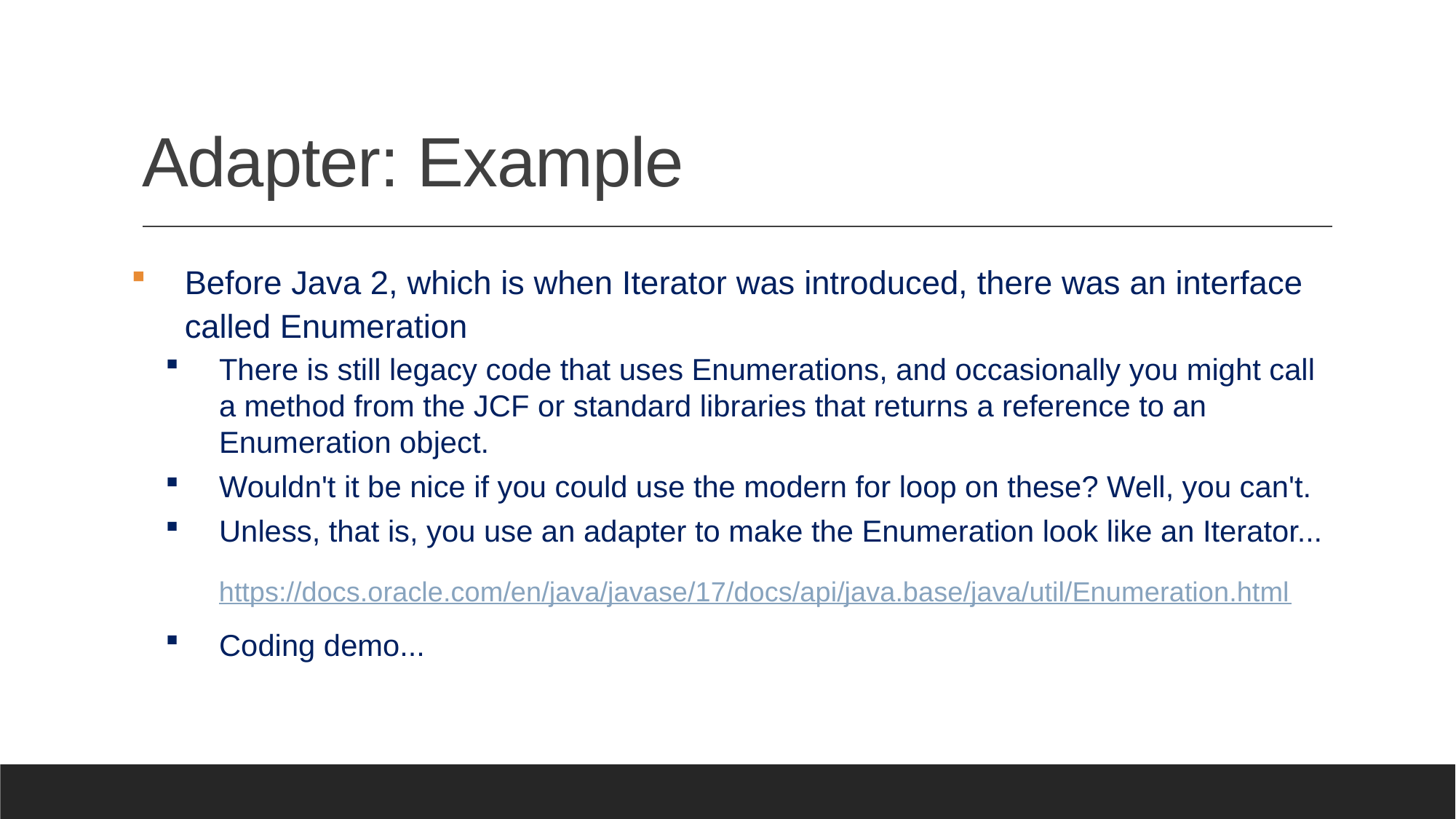

# Adapter: Example
Before Java 2, which is when Iterator was introduced, there was an interface called Enumeration
There is still legacy code that uses Enumerations, and occasionally you might call a method from the JCF or standard libraries that returns a reference to an Enumeration object.
Wouldn't it be nice if you could use the modern for loop on these? Well, you can't.
Unless, that is, you use an adapter to make the Enumeration look like an Iterator...
https://docs.oracle.com/en/java/javase/17/docs/api/java.base/java/util/Enumeration.html
Coding demo...